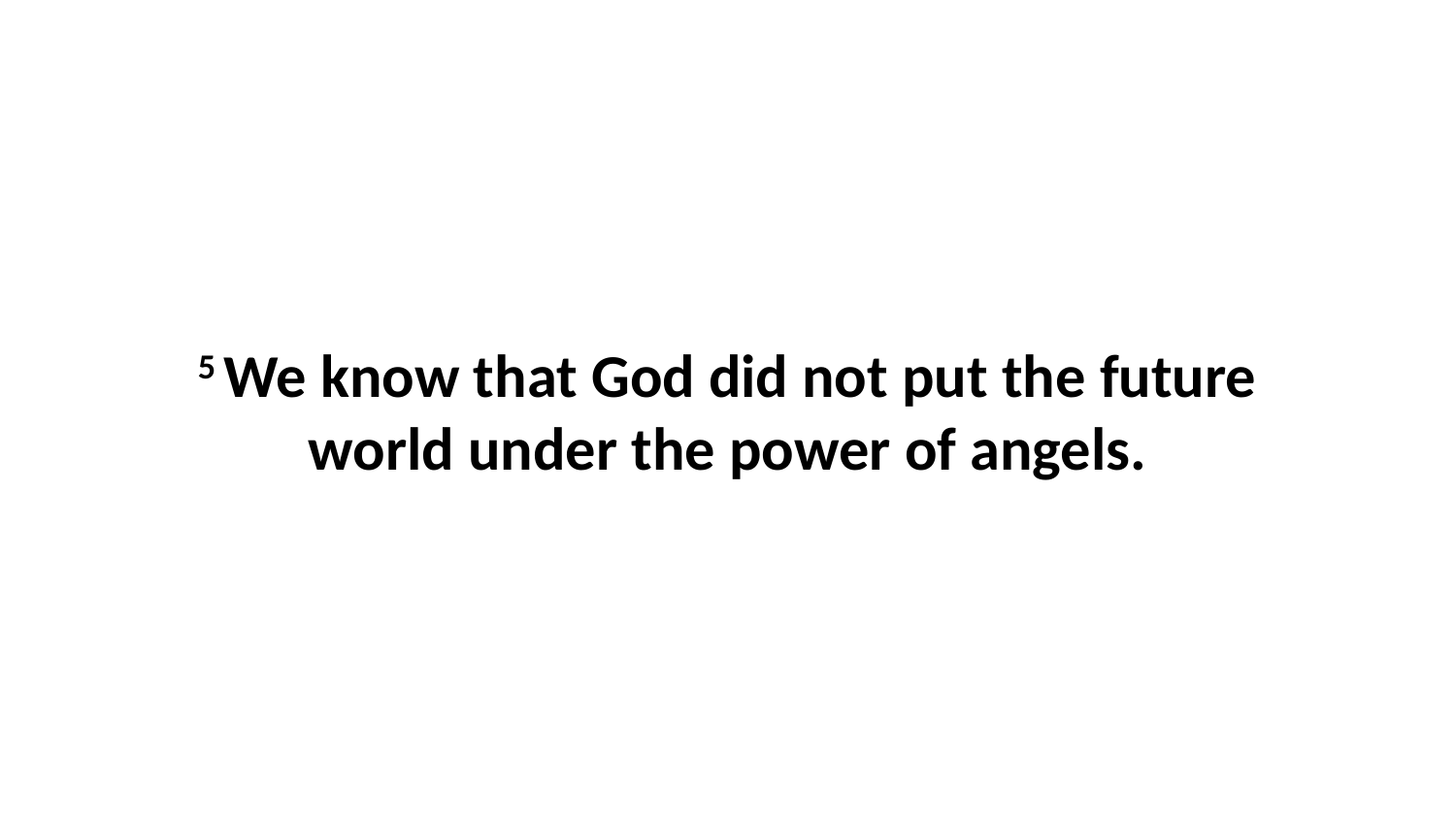

5 We know that God did not put the future world under the power of angels.